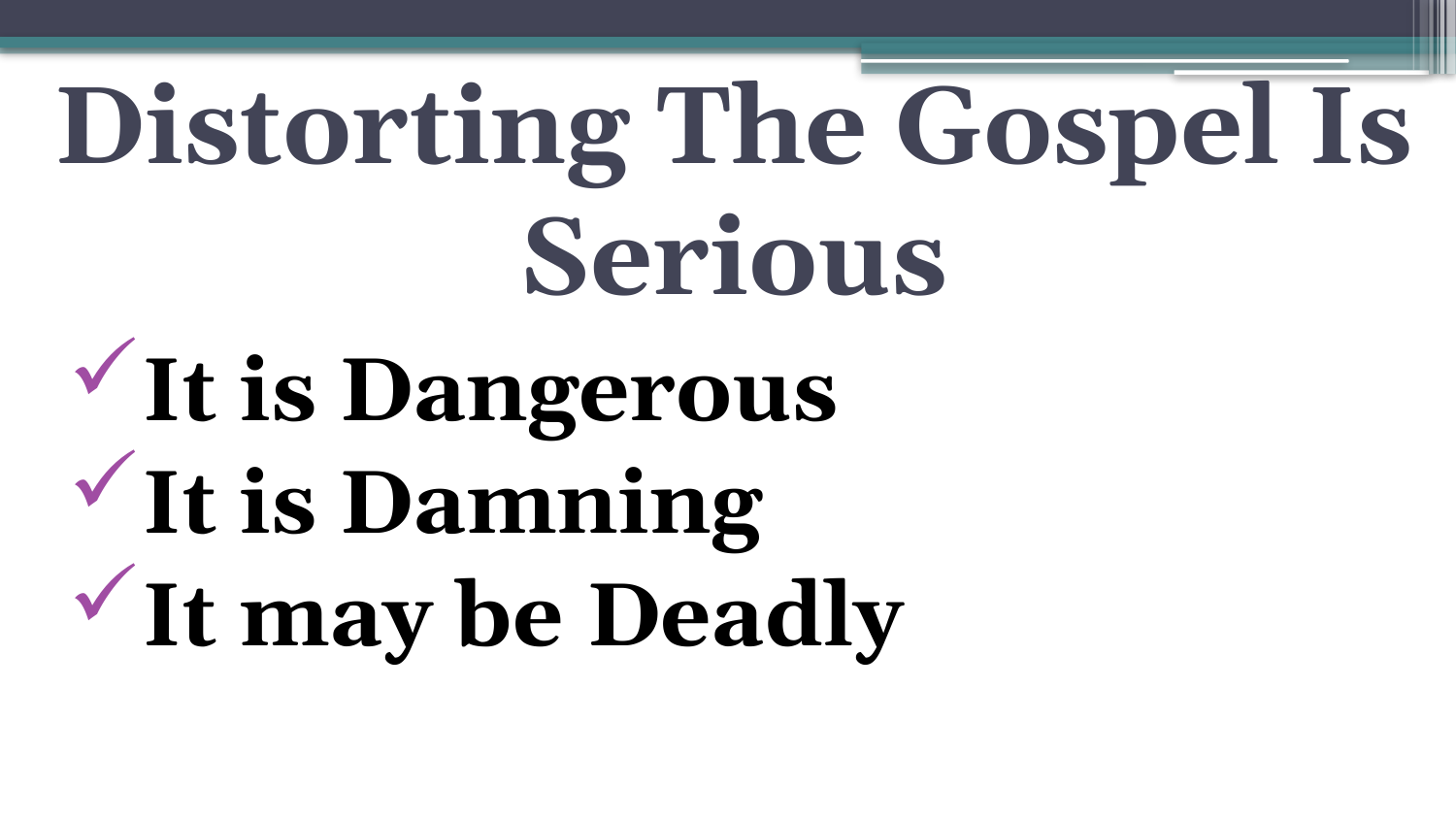

# Distorting The Gospel Is Serious
It is Dangerous
It is Damning
It may be Deadly